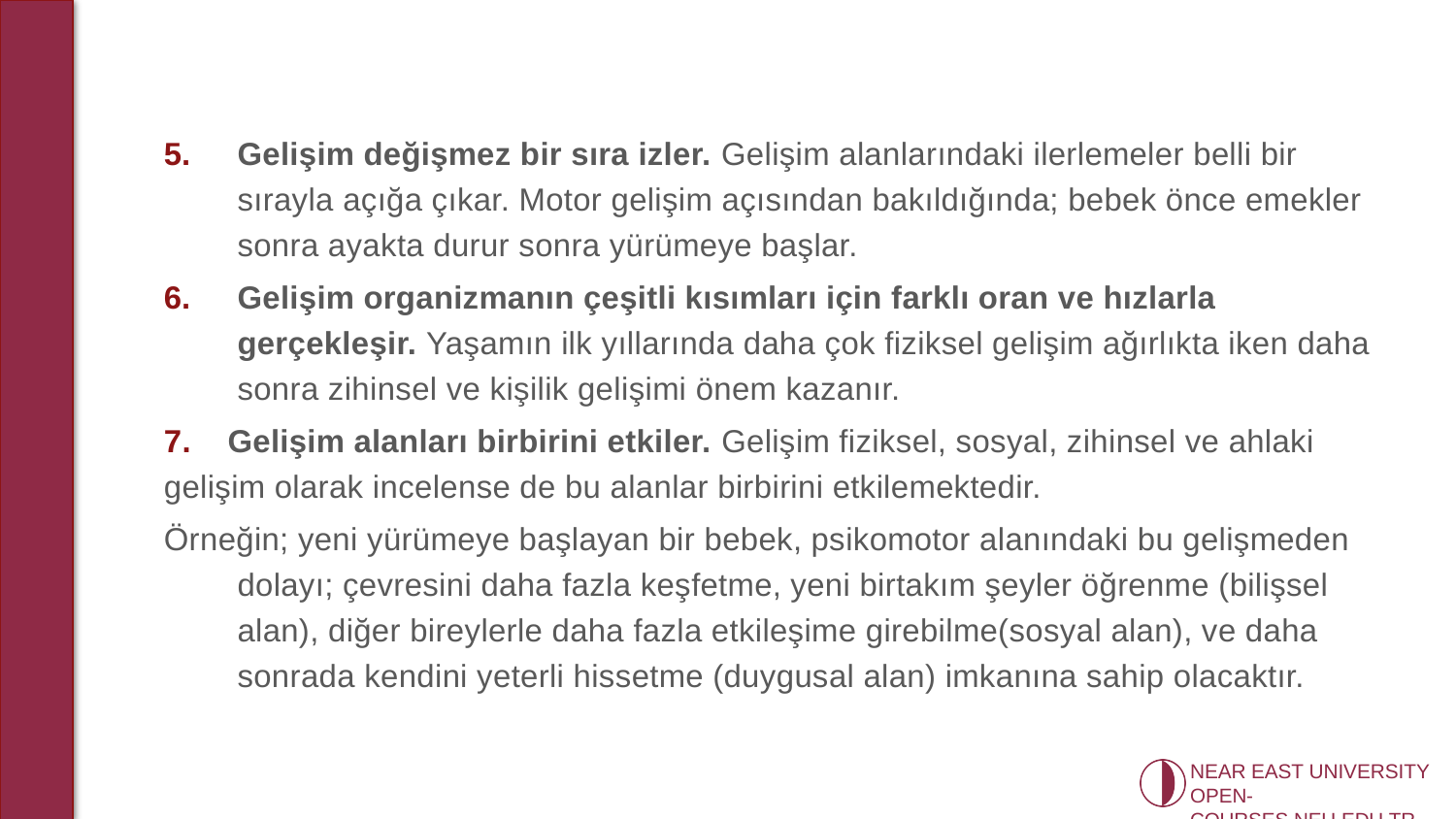

Gelişim değişmez bir sıra izler. Gelişim alanlarındaki ilerlemeler belli bir sırayla açığa çıkar. Motor gelişim açısından bakıldığında; bebek önce emekler sonra ayakta durur sonra yürümeye başlar.
Gelişim organizmanın çeşitli kısımları için farklı oran ve hızlarla gerçekleşir. Yaşamın ilk yıllarında daha çok fiziksel gelişim ağırlıkta iken daha sonra zihinsel ve kişilik gelişimi önem kazanır.
7.    Gelişim alanları birbirini etkiler. Gelişim fiziksel, sosyal, zihinsel ve ahlaki gelişim olarak incelense de bu alanlar birbirini etkilemektedir.
Örneğin; yeni yürümeye başlayan bir bebek, psikomotor alanındaki bu gelişmeden dolayı; çevresini daha fazla keşfetme, yeni birtakım şeyler öğrenme (bilişsel alan), diğer bireylerle daha fazla etkileşime girebilme(sosyal alan), ve daha sonrada kendini yeterli hissetme (duygusal alan) imkanına sahip olacaktır.